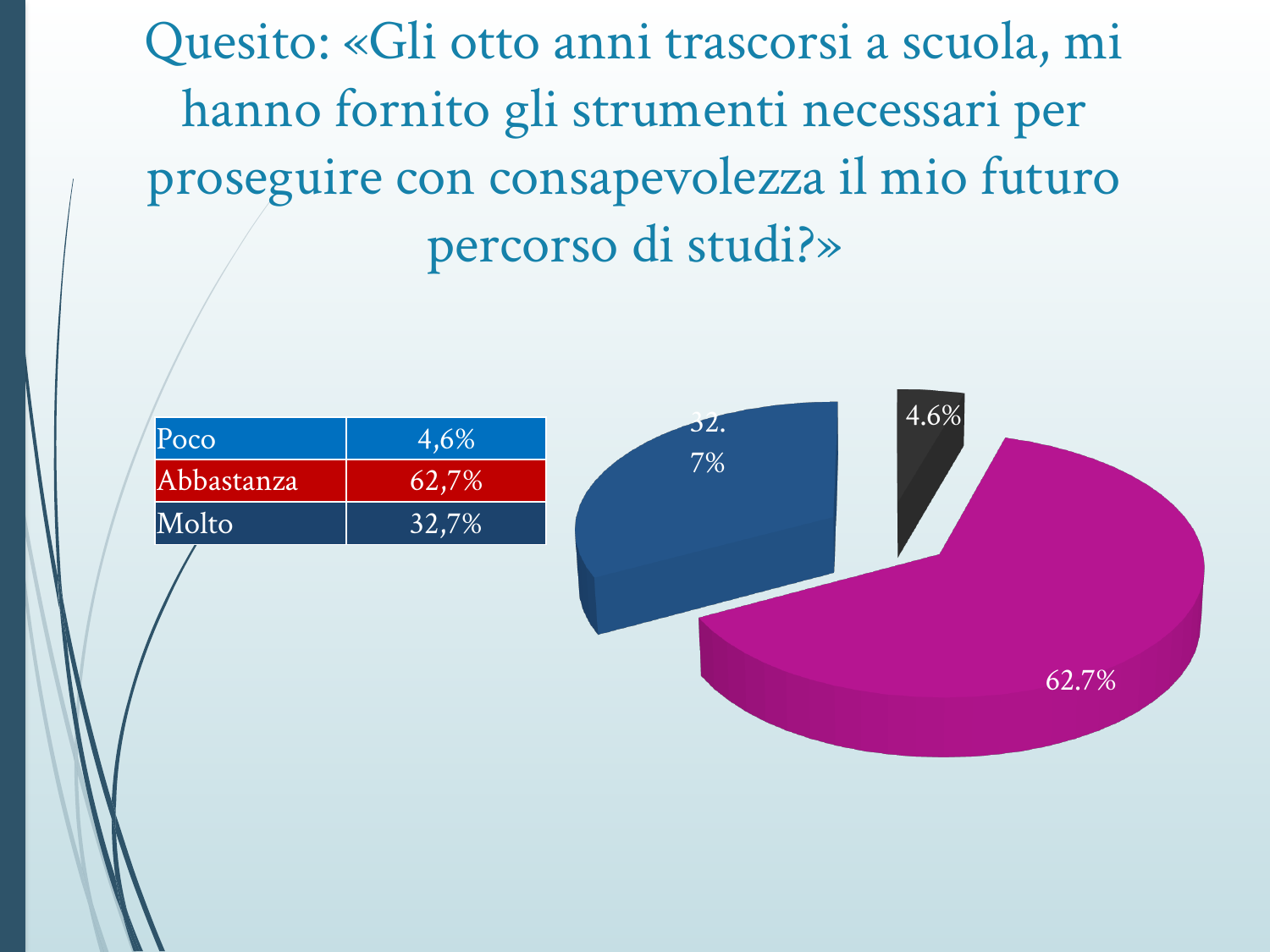

# Quesito: «Gli otto anni trascorsi a scuola, mi hanno fornito gli strumenti necessari per proseguire con consapevolezza il mio futuro percorso di studi?»

[unsupported chart]

| Poco | 4,6% |
| --- | --- |
| Abbastanza | 62,7% |
| Molto | 32,7% |